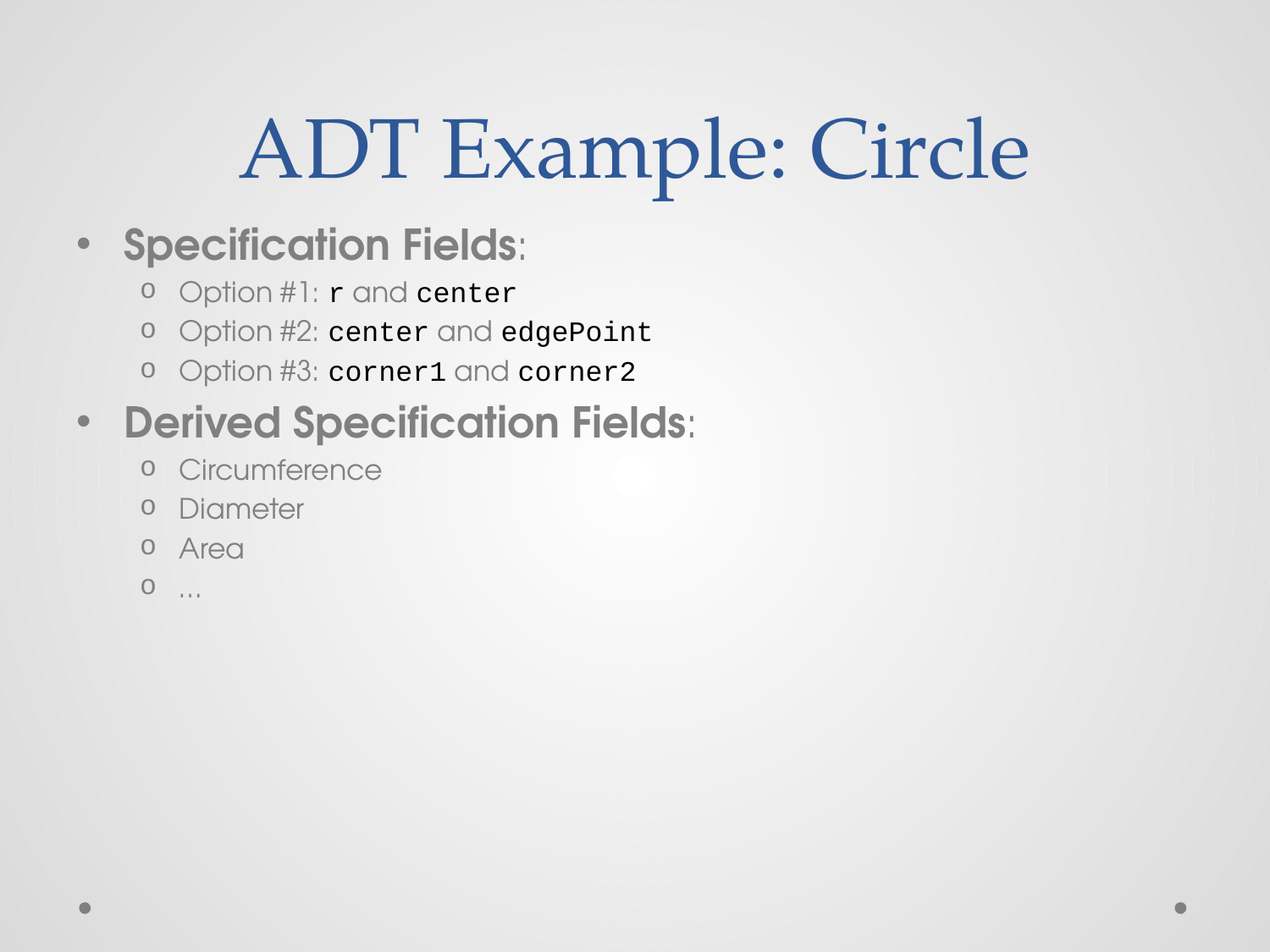

# ADT Example: Circle
Specification Fields:
Option #1: r and center
Option #2: center and edgePoint
Option #3: corner1 and corner2
Derived Specification Fields:
Circumference
Diameter
Area
…